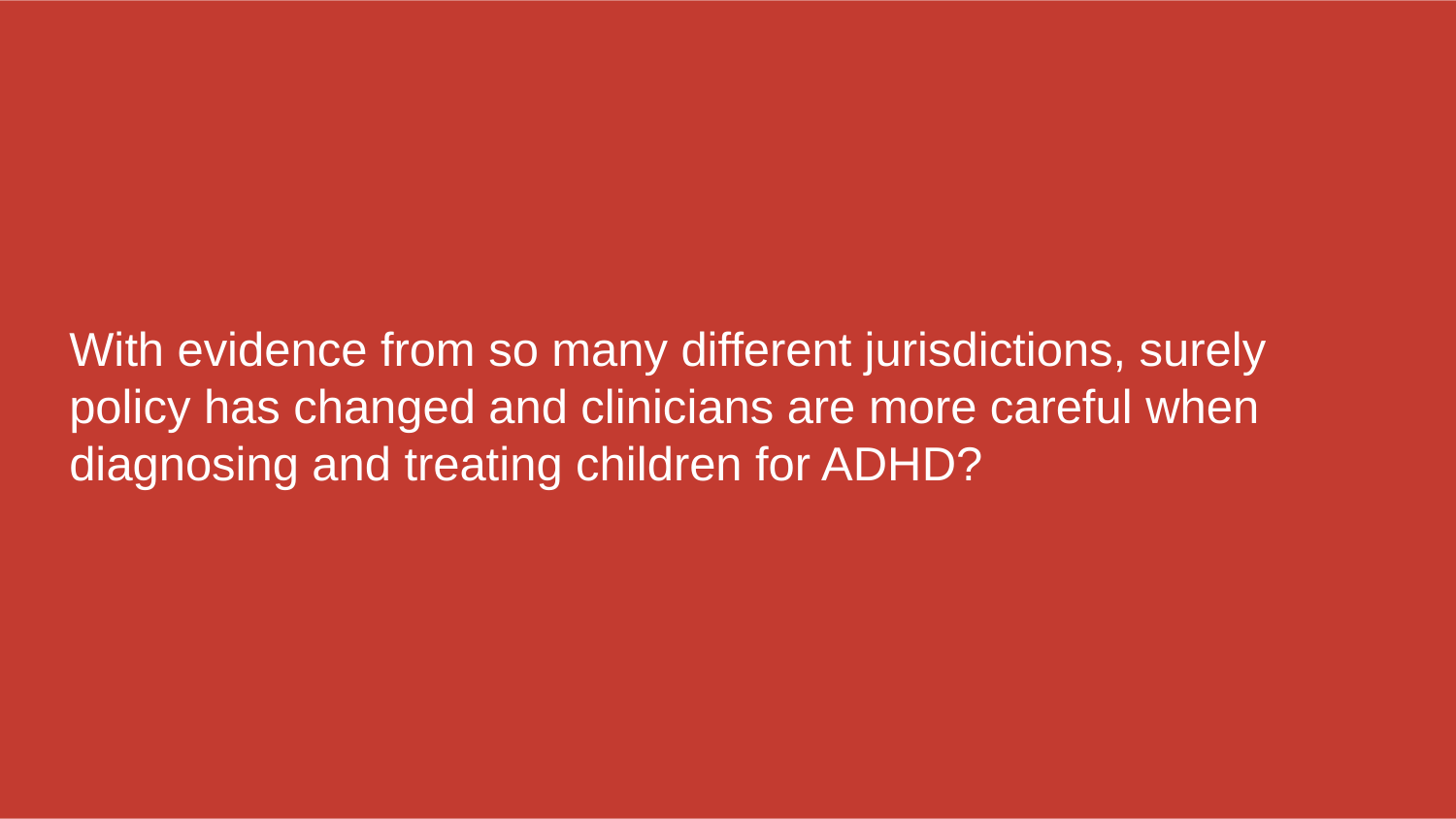

# With evidence from so many different jurisdictions, surely policy has changed and clinicians are more careful when diagnosing and treating children for ADHD?